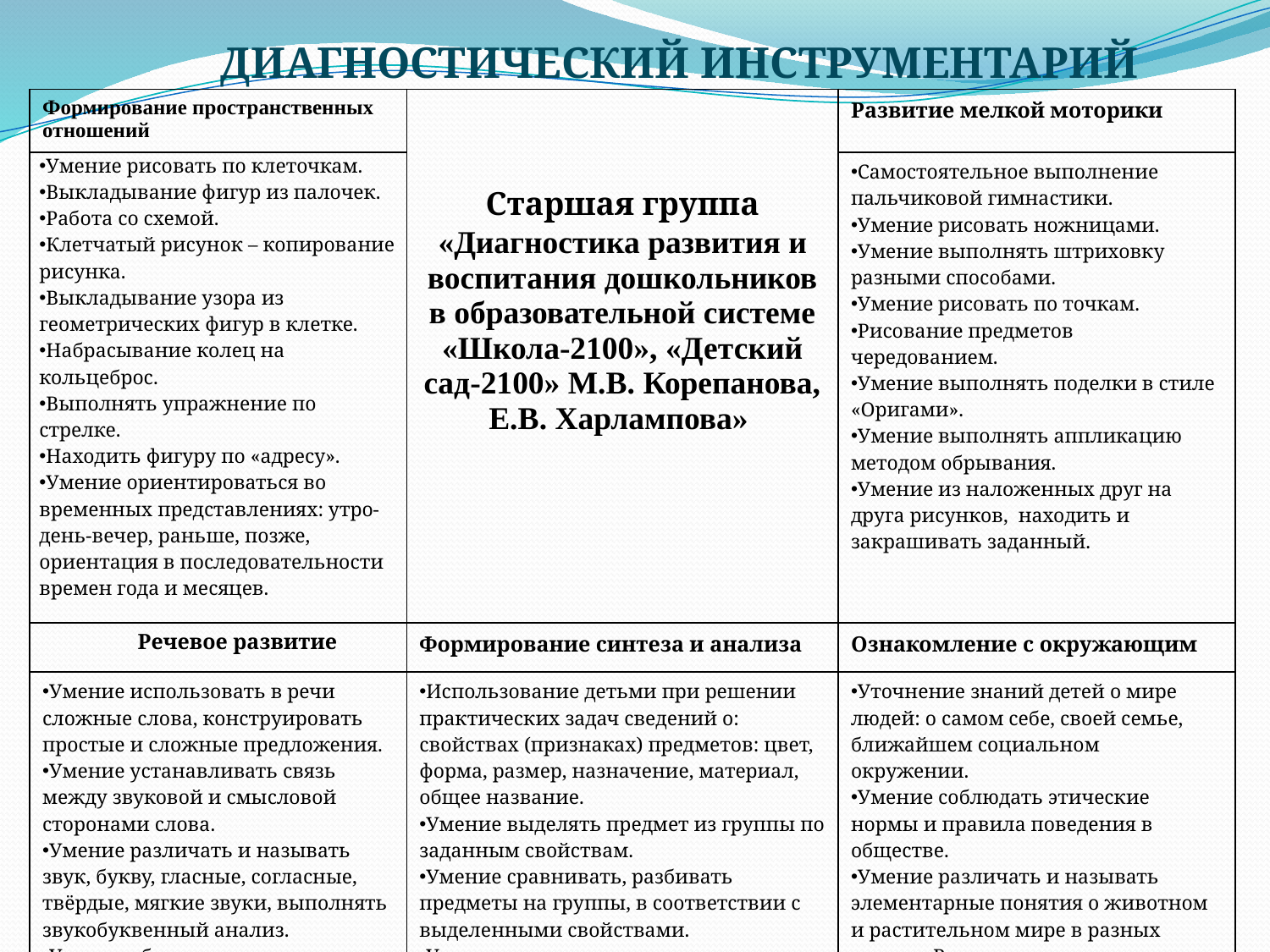

ДИАГНОСТИЧЕСКИЙ ИНСТРУМЕНТАРИЙ
| Формирование пространственных отношений | Старшая группа «Диагностика развития и воспитания дошкольников в образовательной системе «Школа-2100», «Детский сад-2100» М.В. Корепанова, Е.В. Харлампова» | Развитие мелкой моторики |
| --- | --- | --- |
| Умение рисовать по клеточкам. Выкладывание фигур из палочек. Работа со схемой. Клетчатый рисунок – копирование рисунка. Выкладывание узора из геометрических фигур в клетке. Набрасывание колец на кольцеброс. Выполнять упражнение по стрелке. Находить фигуру по «адресу». Умение ориентироваться во временных представлениях: утро-день-вечер, раньше, позже, ориентация в последовательности времен года и месяцев. |  | Самостоятельное выполнение пальчиковой гимнастики. Умение рисовать ножницами. Умение выполнять штриховку разными способами. Умение рисовать по точкам. Рисование предметов чередованием. Умение выполнять поделки в стиле «Оригами». Умение выполнять аппликацию методом обрывания. Умение из наложенных друг на друга рисунков, находить и закрашивать заданный. |
| Речевое развитие | Формирование синтеза и анализа | Ознакомление с окружающим |
| Умение использовать в речи сложные слова, конструировать простые и сложные предложения. Умение устанавливать связь между звуковой и смысловой сторонами слова. Умение различать и называть звук, букву, гласные, согласные, твёрдые, мягкие звуки, выполнять звукобуквенный анализ. Умение образовывать слова суфиксальным способом. Умение составлять рассказ по картинкам, по серии картин, по плану педагога. | Использование детьми при решении практических задач сведений о: свойствах (признаках) предметов: цвет, форма, размер, назначение, материал, общее название. Умение выделять предмет из группы по заданным свойствам. Умение сравнивать, разбивать предметы на группы, в соответствии с выделенными свойствами. Умение сравнивать числа предметов в группах путем наложения и с помощью графов: равно, не равно, столько же, больше, меньше. | Уточнение знаний детей о мире людей: о самом себе, своей семье, ближайшем социальном окружении. Умение соблюдать этические нормы и правила поведения в обществе. Умение различать и называть элементарные понятия о животном и растительном мире в разных уголках России на основе выделения характерных и существенных признаков природных объектов. Различать сезонные явления в природе, умение вести календарь наблюдения погоды. |